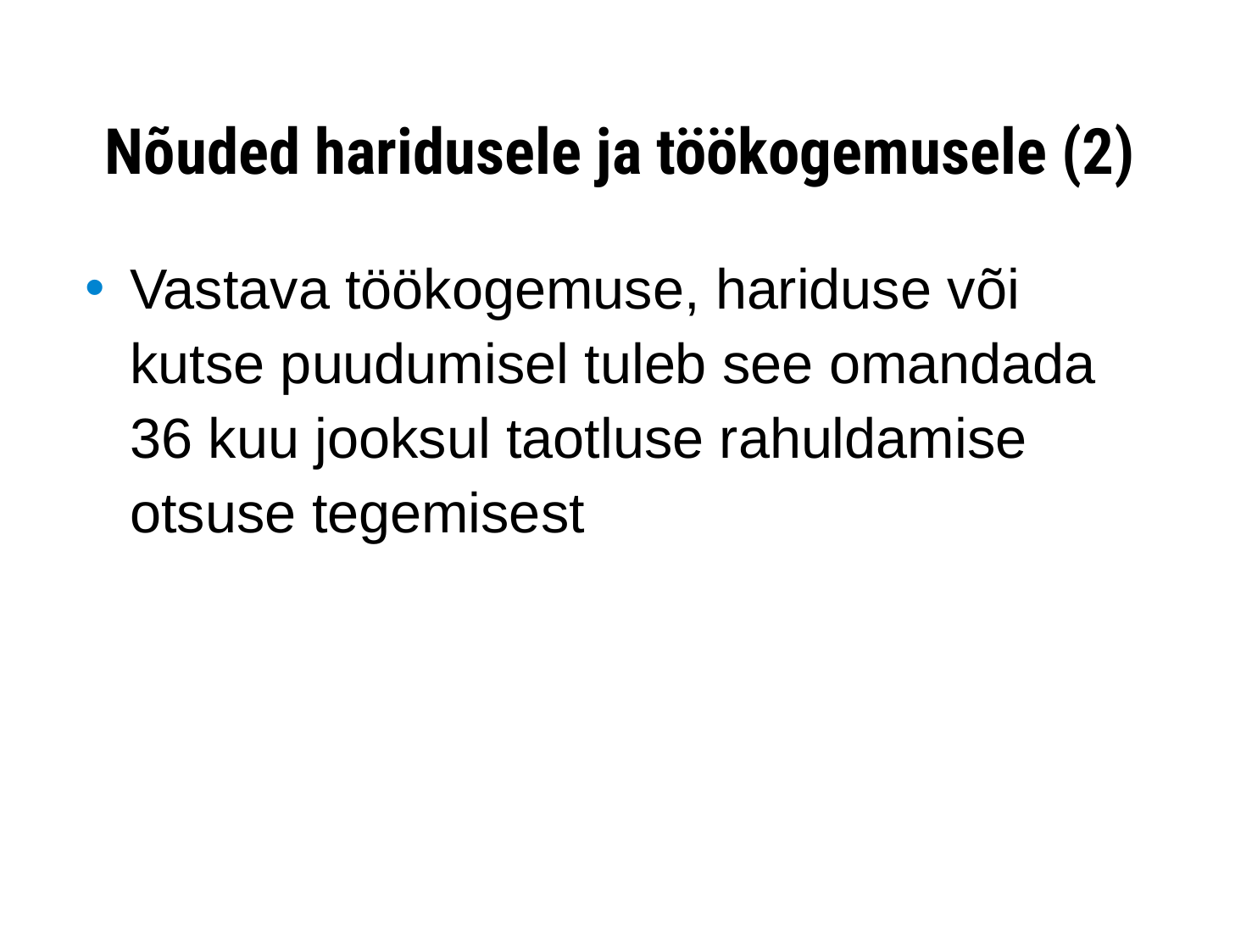

# Nõuded haridusele ja töökogemusele (2)
Vastava töökogemuse, hariduse või kutse puudumisel tuleb see omandada 36 kuu jooksul taotluse rahuldamise otsuse tegemisest